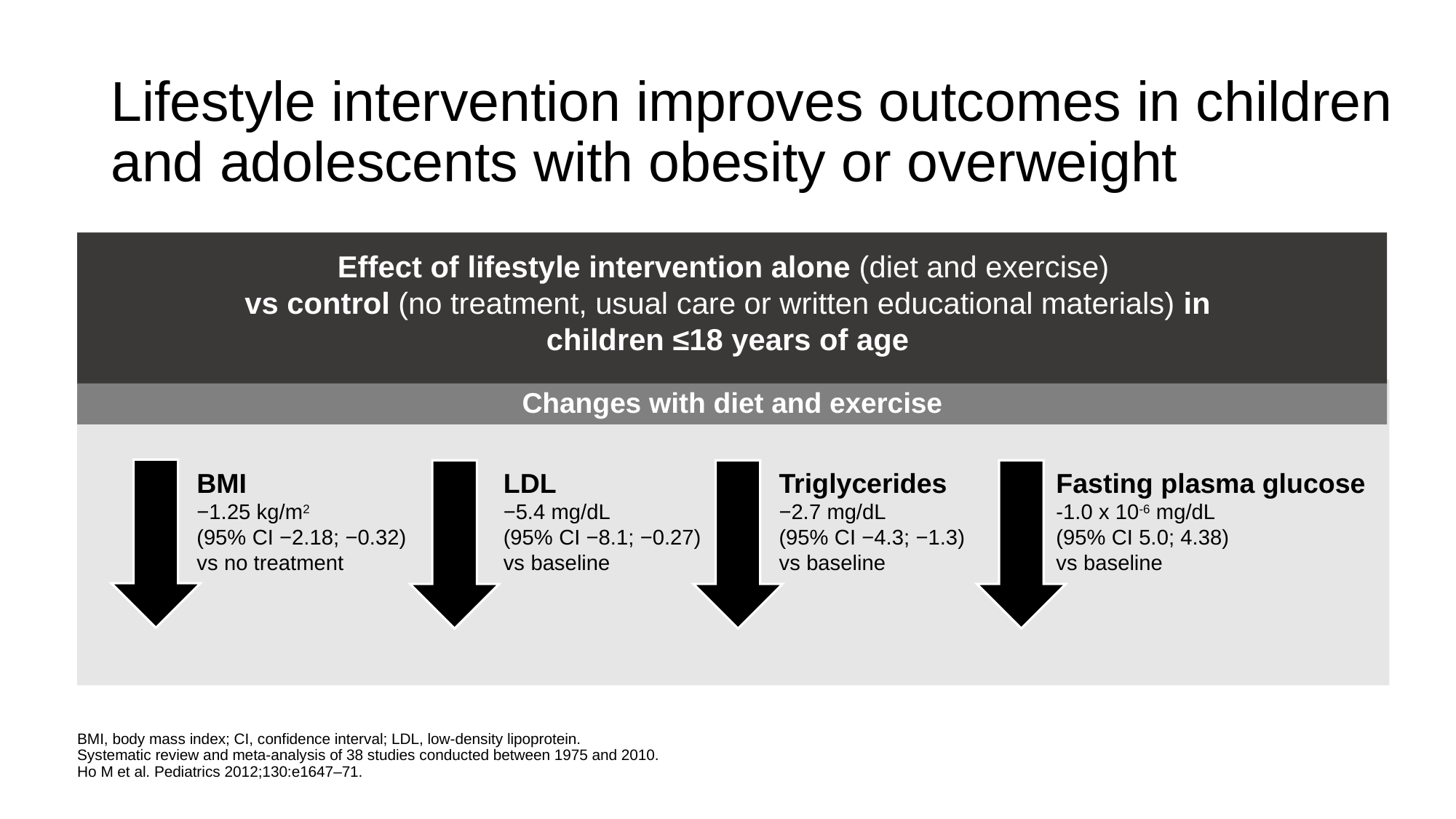

# Lifestyle intervention improves outcomes in children and adolescents with obesity or overweight

Effect of lifestyle intervention alone (diet and exercise)
vs control (no treatment, usual care or written educational materials) in children ≤18 years of age
Changes with diet and exercise

BMI
−1.25 kg/m2
(95% CI −2.18; −0.32)
vs no treatment

LDL
−5.4 mg/dL
(95% CI −8.1; −0.27)
vs baseline

Triglycerides
−2.7 mg/dL
(95% CI −4.3; −1.3)
vs baseline

Fasting plasma glucose
-1.0 x 10-6 mg/dL
(95% CI 5.0; 4.38)
vs baseline

BMI, body mass index; CI, confidence interval; LDL, low-density lipoprotein.
Systematic review and meta-analysis of 38 studies conducted between 1975 and 2010.
Ho M et al. Pediatrics 2012;130:e1647–71.